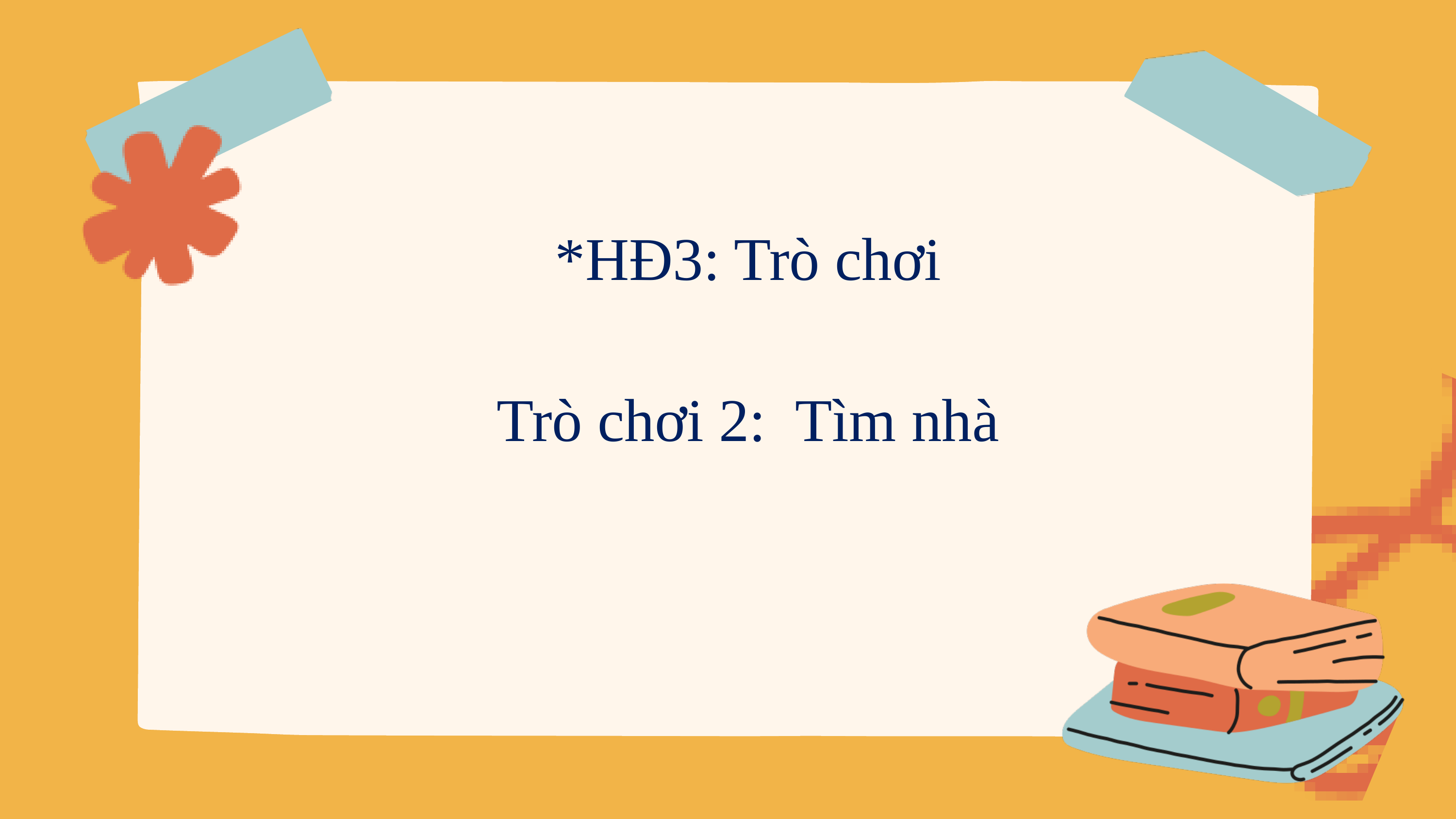

*HĐ3: Trò chơi

Trò chơi 2:  Tìm nhà

Decimal is moved
6 times to the right
Decimal is moved
6 times to the left